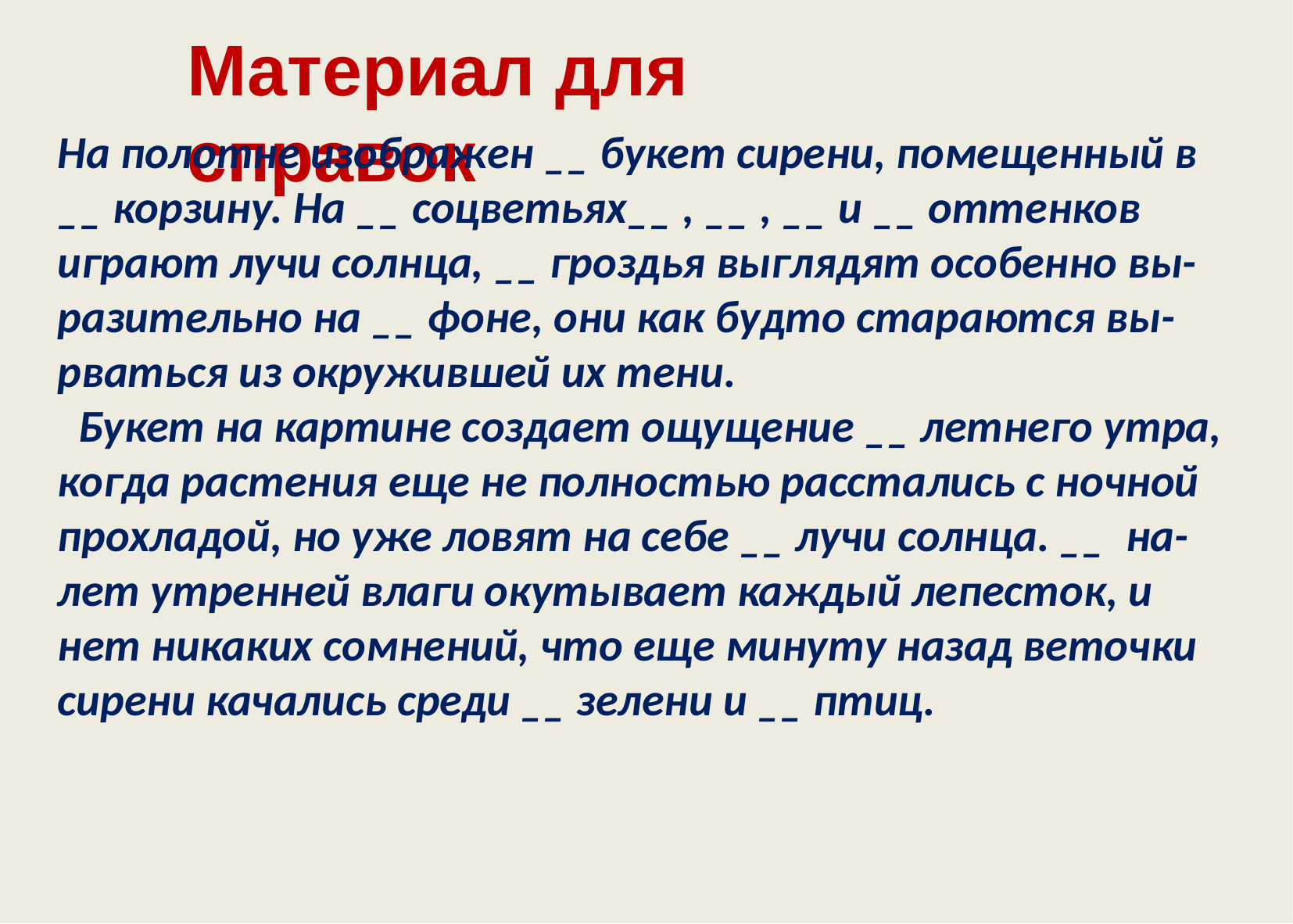

Материал для справок
На полотне изображен __ букет сирени, помещенный в __ корзину. На __ соцветьях__ , __ , __ и __ оттенков
играют лучи солнца, __ гроздья выглядят особенно вы-
разительно на __ фоне, они как будто стараются вы-
рваться из окружившей их тени.
  Букет на картине создает ощущение __ летнего утра, когда растения еще не полностью расстались с ночной прохладой, но уже ловят на себе __ лучи солнца. __  на-
лет утренней влаги окутывает каждый лепесток, и
нет никаких сомнений, что еще минуту назад веточки
сирени качались среди __ зелени и __ птиц.